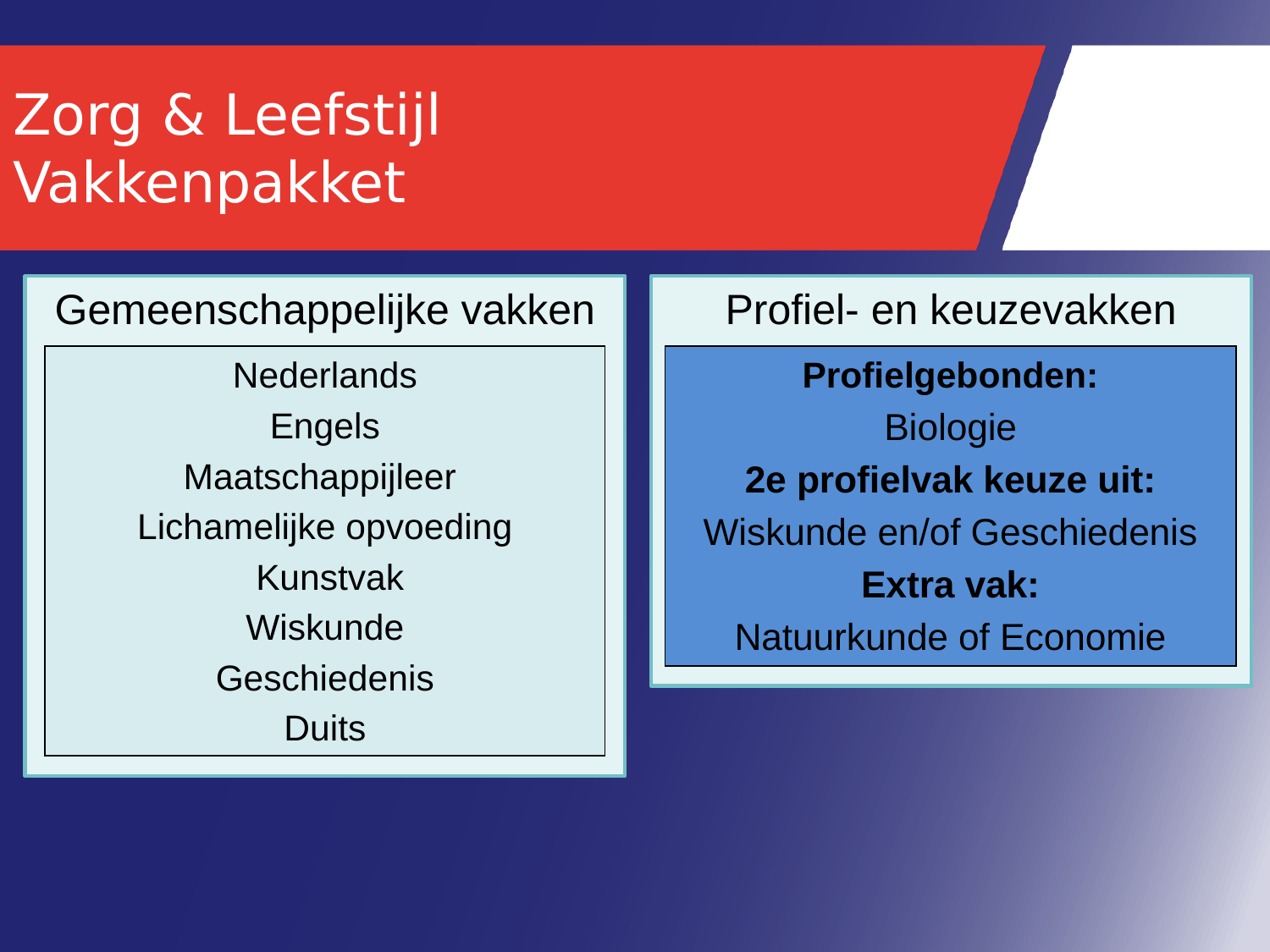

# Zorg & Leefstijl Vakkenpakket
Gemeenschappelijke vakken
Profiel- en keuzevakken
Nederlands
Engels
Maatschappijleer
Lichamelijke opvoeding
 Kunstvak
Wiskunde
Geschiedenis
Duits

Profielgebonden:
Biologie
2e profielvak keuze uit:
Wiskunde en/of Geschiedenis
Extra vak:
Natuurkunde of Economie